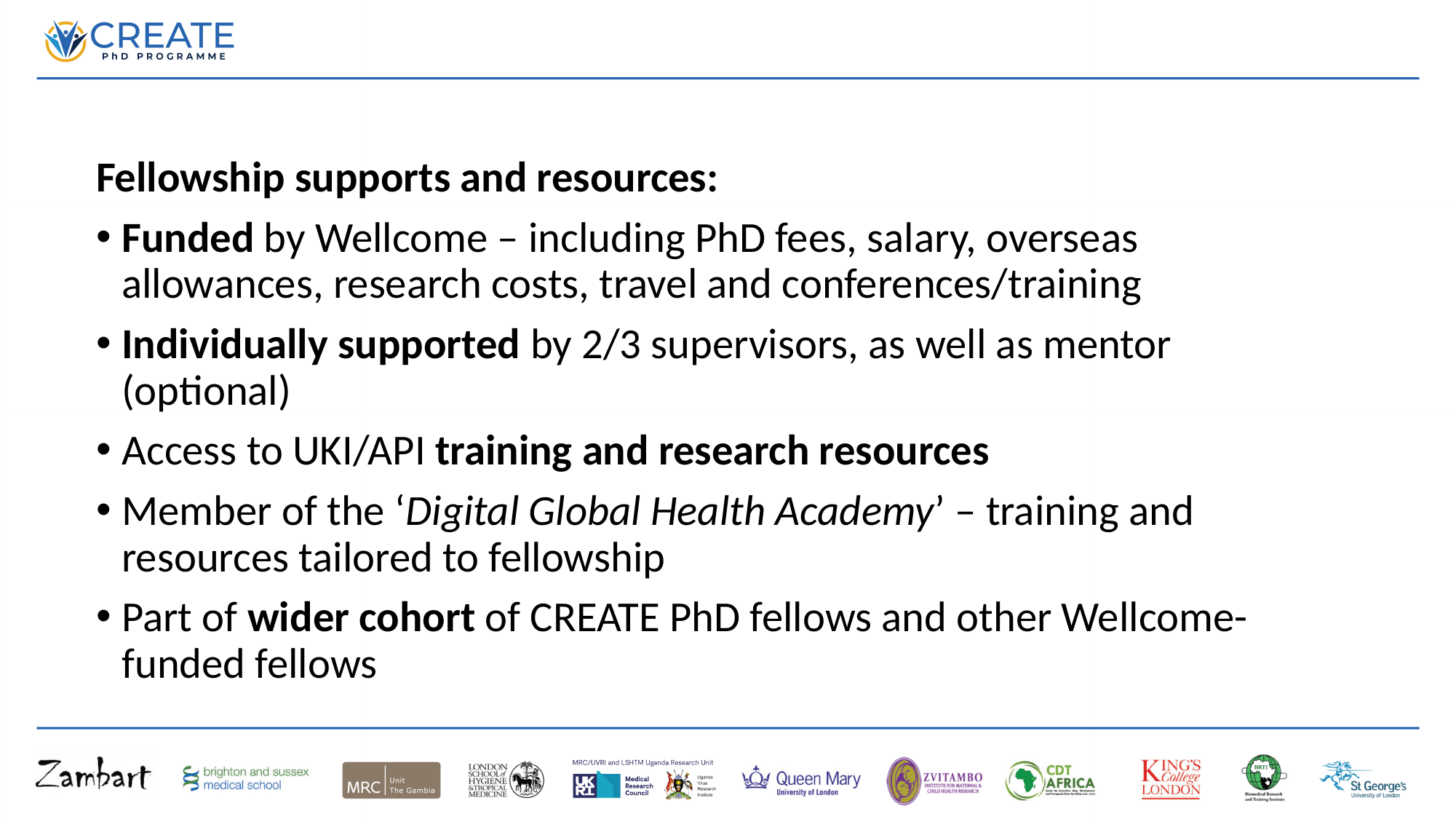

Fellowship supports and resources:
Funded by Wellcome – including PhD fees, salary, overseas allowances, research costs, travel and conferences/training
Individually supported by 2/3 supervisors, as well as mentor (optional)
Access to UKI/API training and research resources
Member of the ‘Digital Global Health Academy’ – training and resources tailored to fellowship
Part of wider cohort of CREATE PhD fellows and other Wellcome-funded fellows